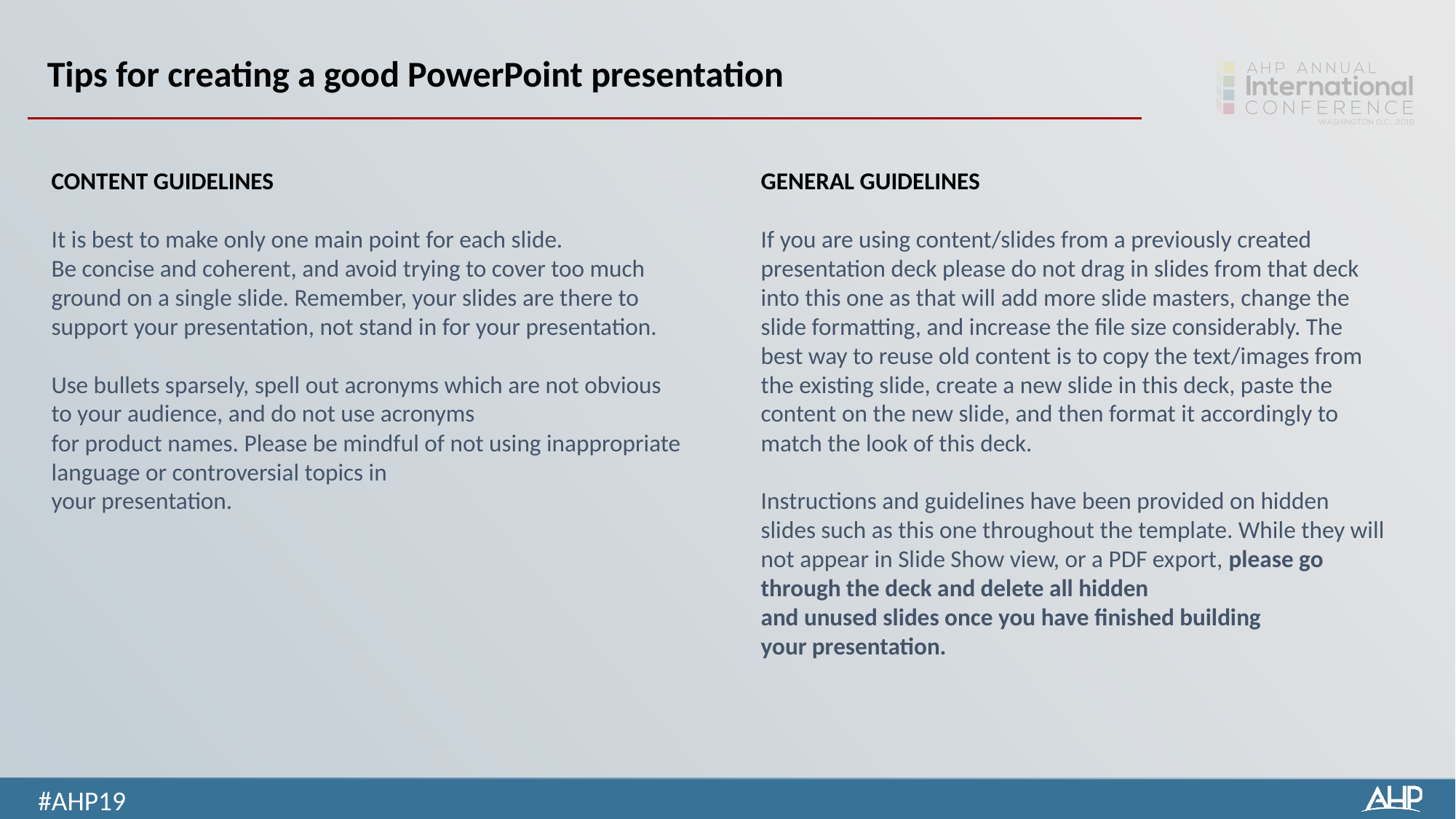

Tips for creating a good PowerPoint presentation
CONTENT GUIDELINES

It is best to make only one main point for each slide.
Be concise and coherent, and avoid trying to cover too much ground on a single slide. Remember, your slides are there to support your presentation, not stand in for your presentation.

Use bullets sparsely, spell out acronyms which are not obvious to your audience, and do not use acronyms
for product names. Please be mindful of not using inappropriate language or controversial topics in
your presentation.
GENERAL GUIDELINES

If you are using content/slides from a previously created presentation deck please do not drag in slides from that deck into this one as that will add more slide masters, change the slide formatting, and increase the file size considerably. The best way to reuse old content is to copy the text/images from the existing slide, create a new slide in this deck, paste the content on the new slide, and then format it accordingly to match the look of this deck.

Instructions and guidelines have been provided on hidden slides such as this one throughout the template. While they will not appear in Slide Show view, or a PDF export, please go through the deck and delete all hidden
and unused slides once you have finished building
your presentation.
#AHP19